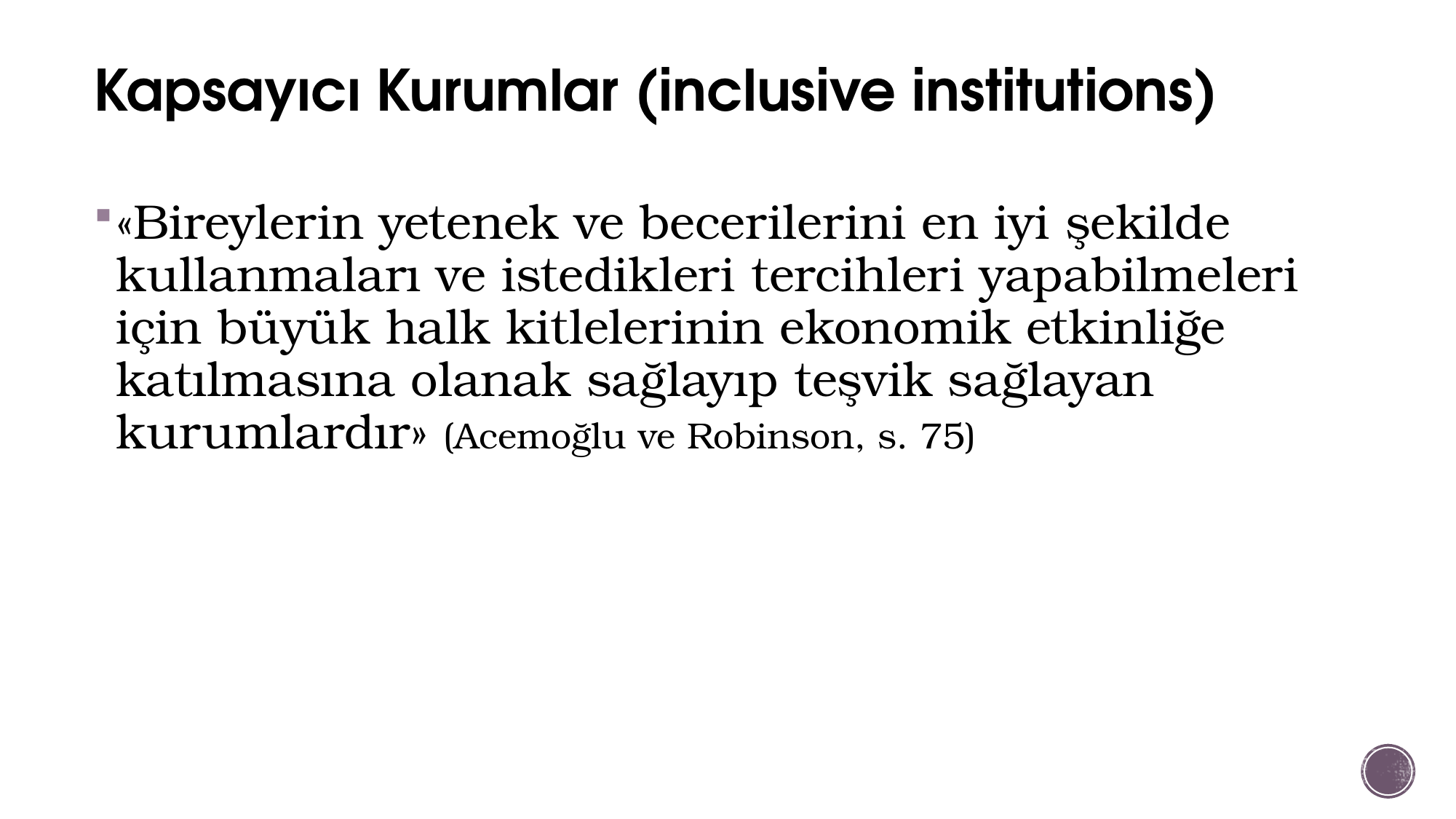

# Kapsayıcı Kurumlar (inclusive institutions)
«Bireylerin yetenek ve becerilerini en iyi şekilde kullanmaları ve istedikleri tercihleri yapabilmeleri için büyük halk kitlelerinin ekonomik etkinliğe katılmasına olanak sağlayıp teşvik sağlayan kurumlardır» (Acemoğlu ve Robinson, s. 75)